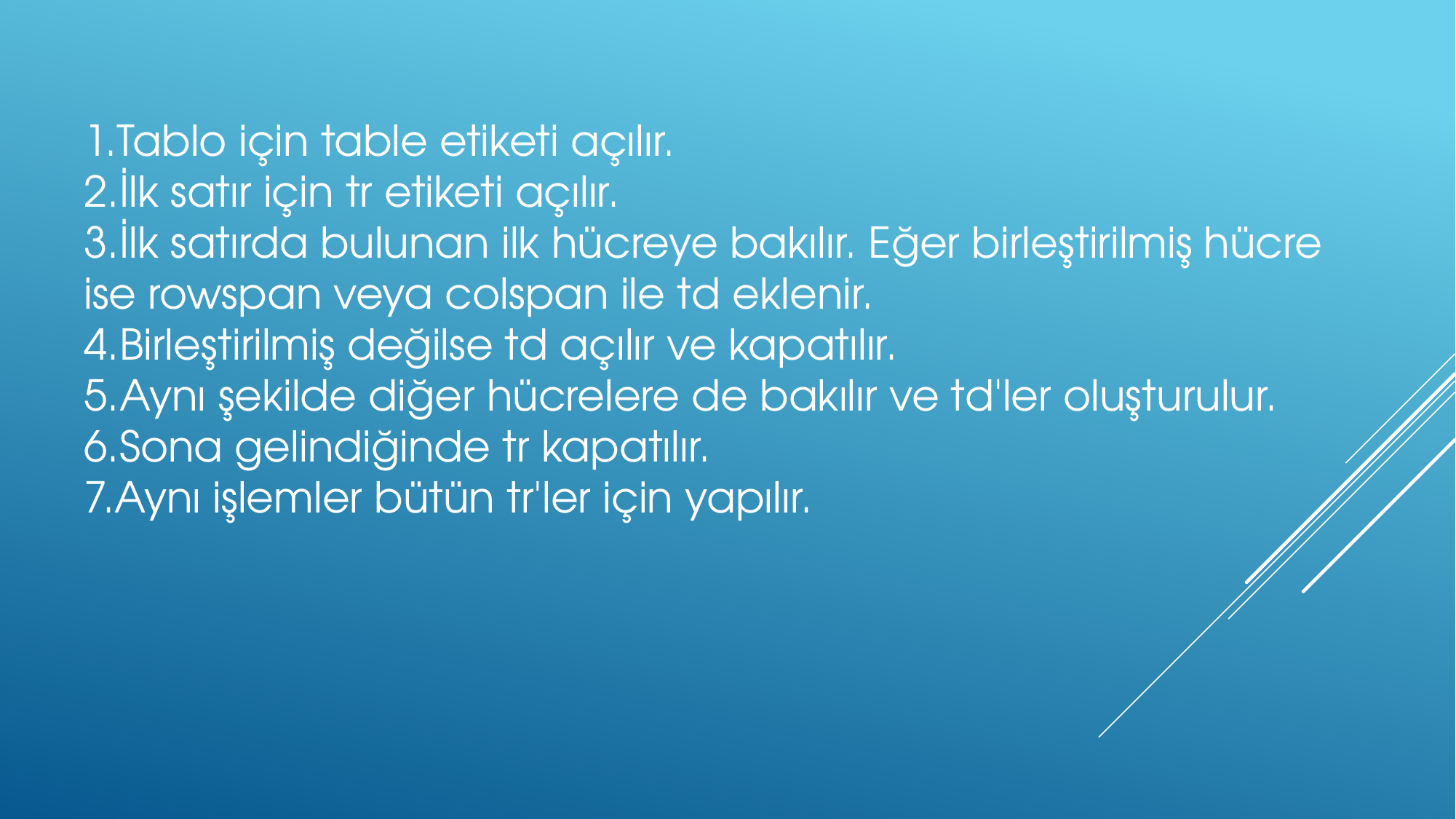

Tablo için table etiketi açılır.
İlk satır için tr etiketi açılır.
İlk satırda bulunan ilk hücreye bakılır. Eğer birleştirilmiş hücre ise rowspan veya colspan ile td eklenir.
Birleştirilmiş değilse td açılır ve kapatılır.
Aynı şekilde diğer hücrelere de bakılır ve td'ler oluşturulur.
Sona gelindiğinde tr kapatılır.
Aynı işlemler bütün tr'ler için yapılır.